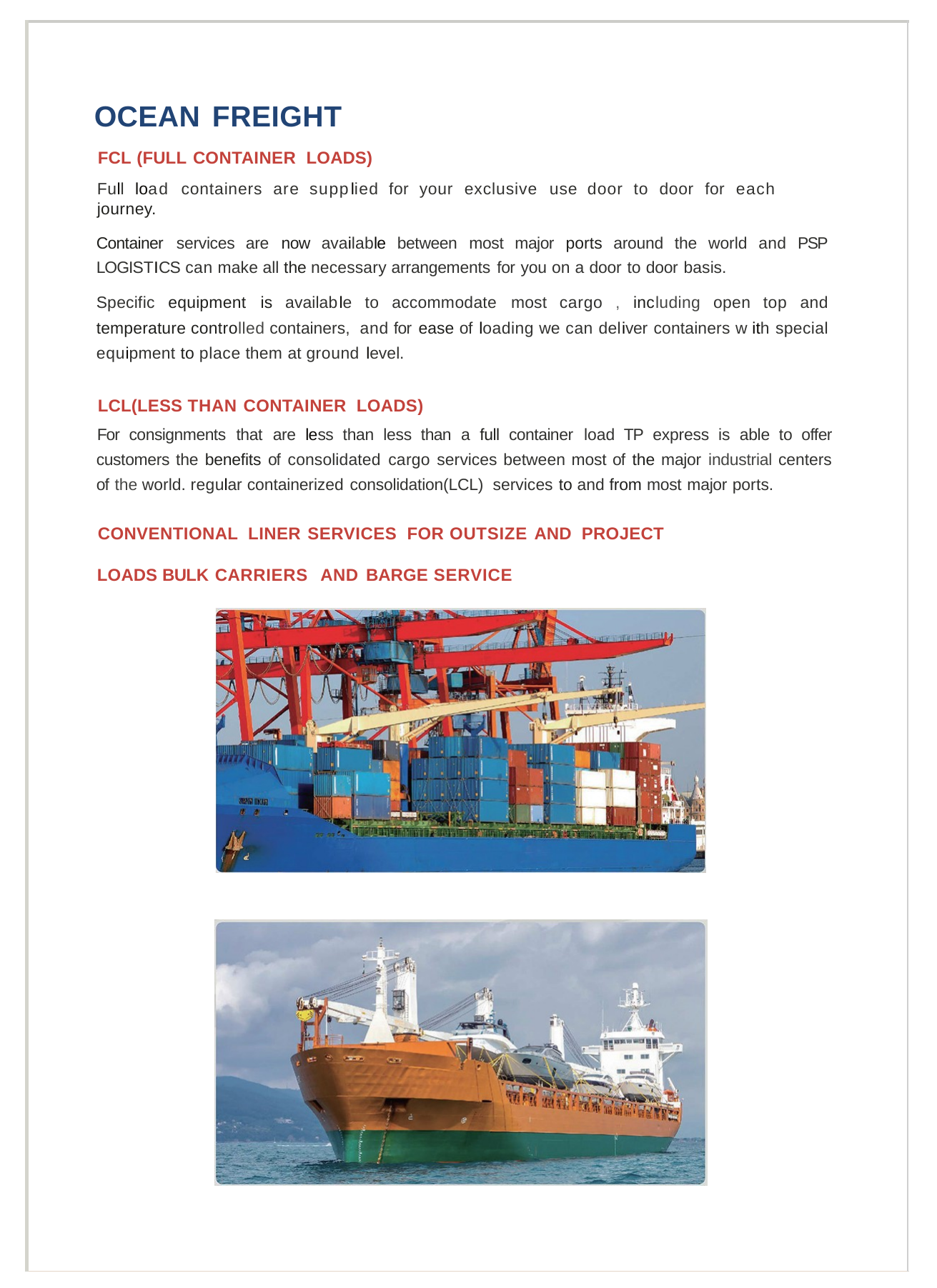

OCEAN FREIGHT

FCL (FULL CONTAINER  LOADS)

Full load containers are supplied for your exclusive use door to door for each journey.

Container services are now available between most major ports around the world and PSP LOGISTICS can make all the necessary arrangements for you on a door to door basis.

Specific equipment is available to accommodate most cargo , including open top and temperature controlled containers,  and for ease of loading we can deliver containers w ith special equipment to place them at ground level.

LCL(LESS THAN CONTAINER  LOADS)
For consignments that are less than less than a full container load TP express is able to offer customers the benefits of consolidated cargo services between most of the major industrial centers of the world. regular containerized consolidation(LCL)  services to and from most major ports.

CONVENTIONAL  LINER SERVICES  FOR OUTSIZE AND  PROJECT  LOADS BULK CARRIERS  AND BARGE SERVICE